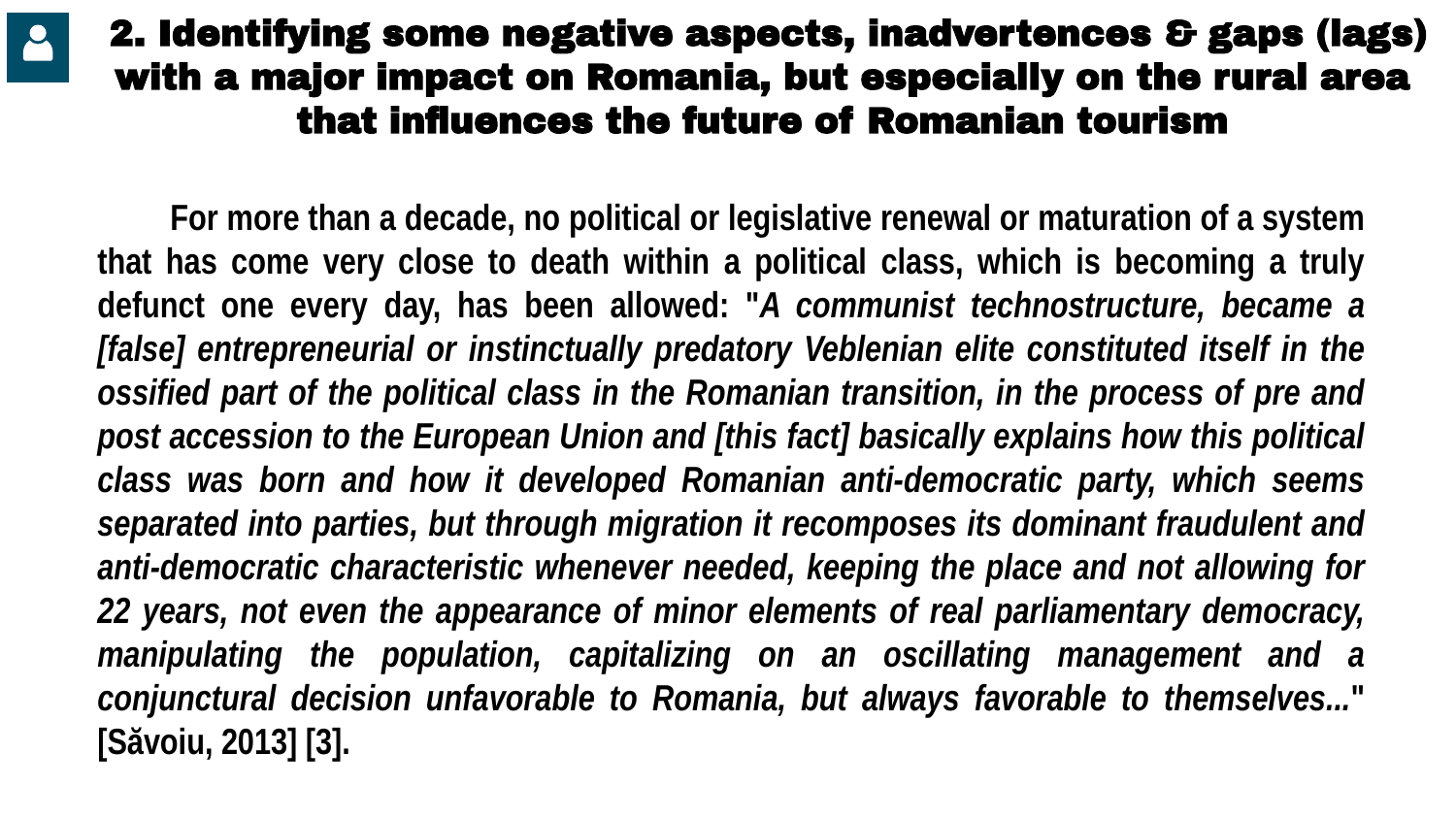

# 2. Identifying some negative aspects, inadvertences & gaps (lags) with a major impact on Romania, but especially on the rural area that influences the future of Romanian tourism

For more than a decade, no political or legislative renewal or maturation of a system that has come very close to death within a political class, which is becoming a truly defunct one every day, has been allowed: "A communist technostructure, became a [false] entrepreneurial or instinctually predatory Veblenian elite constituted itself in the ossified part of the political class in the Romanian transition, in the process of pre and post accession to the European Union and [this fact] basically explains how this political class was born and how it developed Romanian anti-democratic party, which seems separated into parties, but through migration it recomposes its dominant fraudulent and anti-democratic characteristic whenever needed, keeping the place and not allowing for 22 years, not even the appearance of minor elements of real parliamentary democracy, manipulating the population, capitalizing on an oscillating management and a conjunctural decision unfavorable to Romania, but always favorable to themselves..." [Săvoiu, 2013] [3].